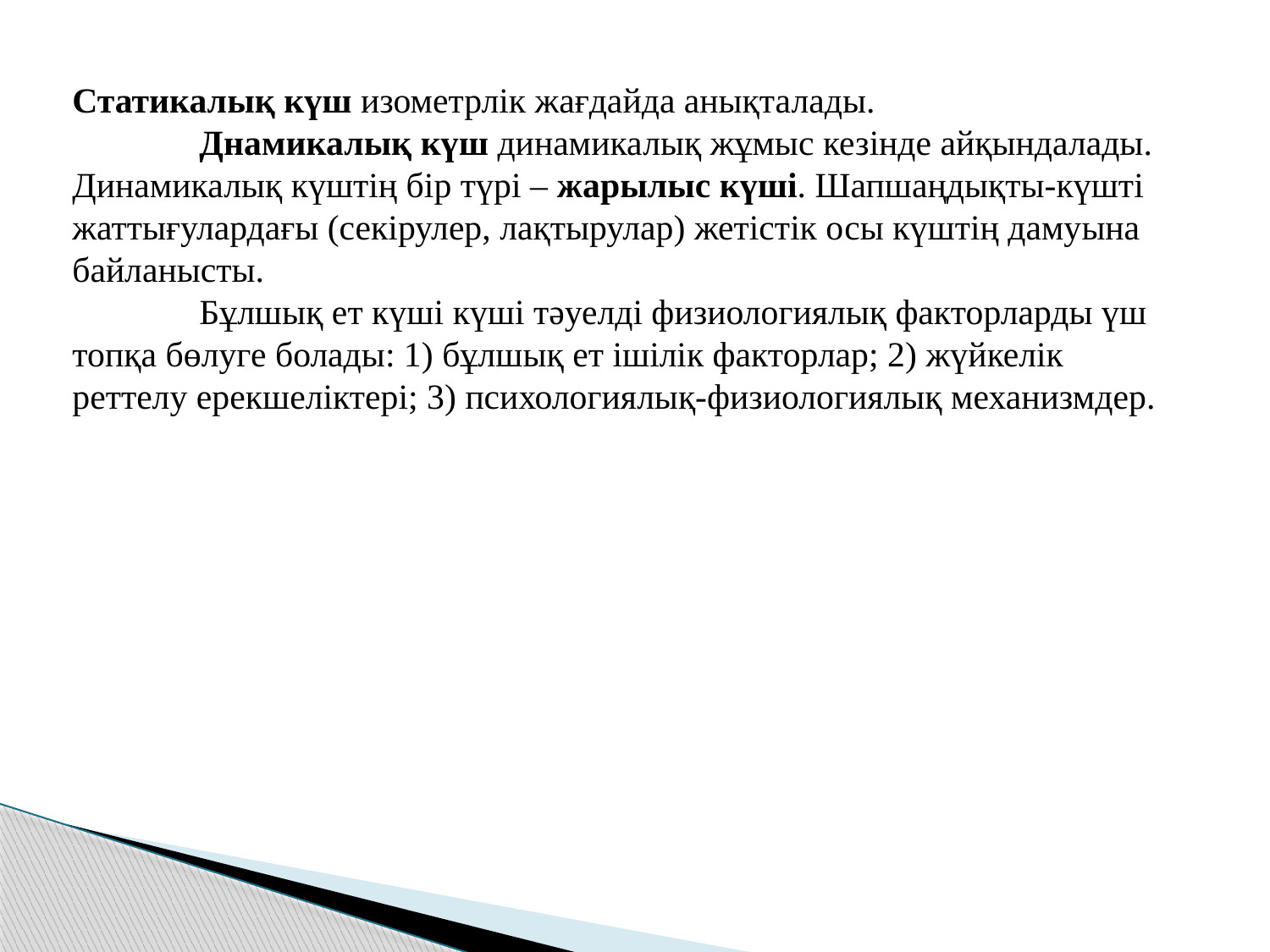

Статикалық күш изометрлік жағдайда анықталады.
	Днамикалық күш динамикалық жұмыс кезінде айқындалады. Динамикалық күштің бір түрі – жарылыс күші. Шапшаңдықты-күшті жаттығулардағы (секірулер, лақтырулар) жетістік осы күштің дамуына байланысты.
	Бұлшық ет күші күші тәуелді физиологиялық факторларды үш топқа бөлуге болады: 1) бұлшық ет ішілік факторлар; 2) жүйкелік реттелу ерекшеліктері; 3) психологиялық-физиологиялық механизмдер.